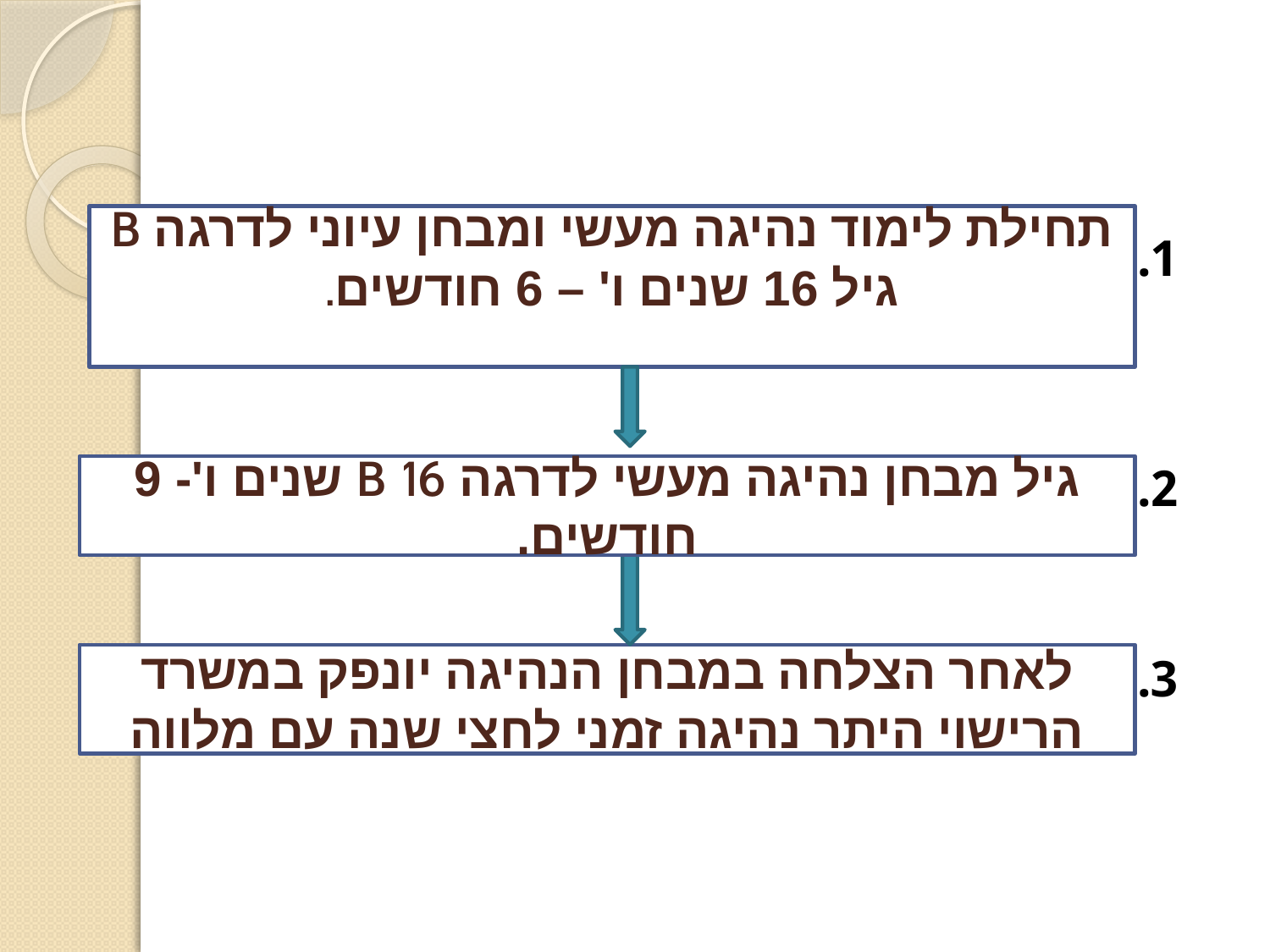

1.

2.

3.

# תהליך זרימה
תחילת לימוד נהיגה מעשי ומבחן עיוני לדרגה B גיל 16 שנים ו' – 6 חודשים.

גיל מבחן נהיגה מעשי לדרגה B 16 שנים ו'- 9 חודשים.

לאחר הצלחה במבחן הנהיגה יונפק במשרד הרישוי היתר נהיגה זמני לחצי שנה עם מלווה